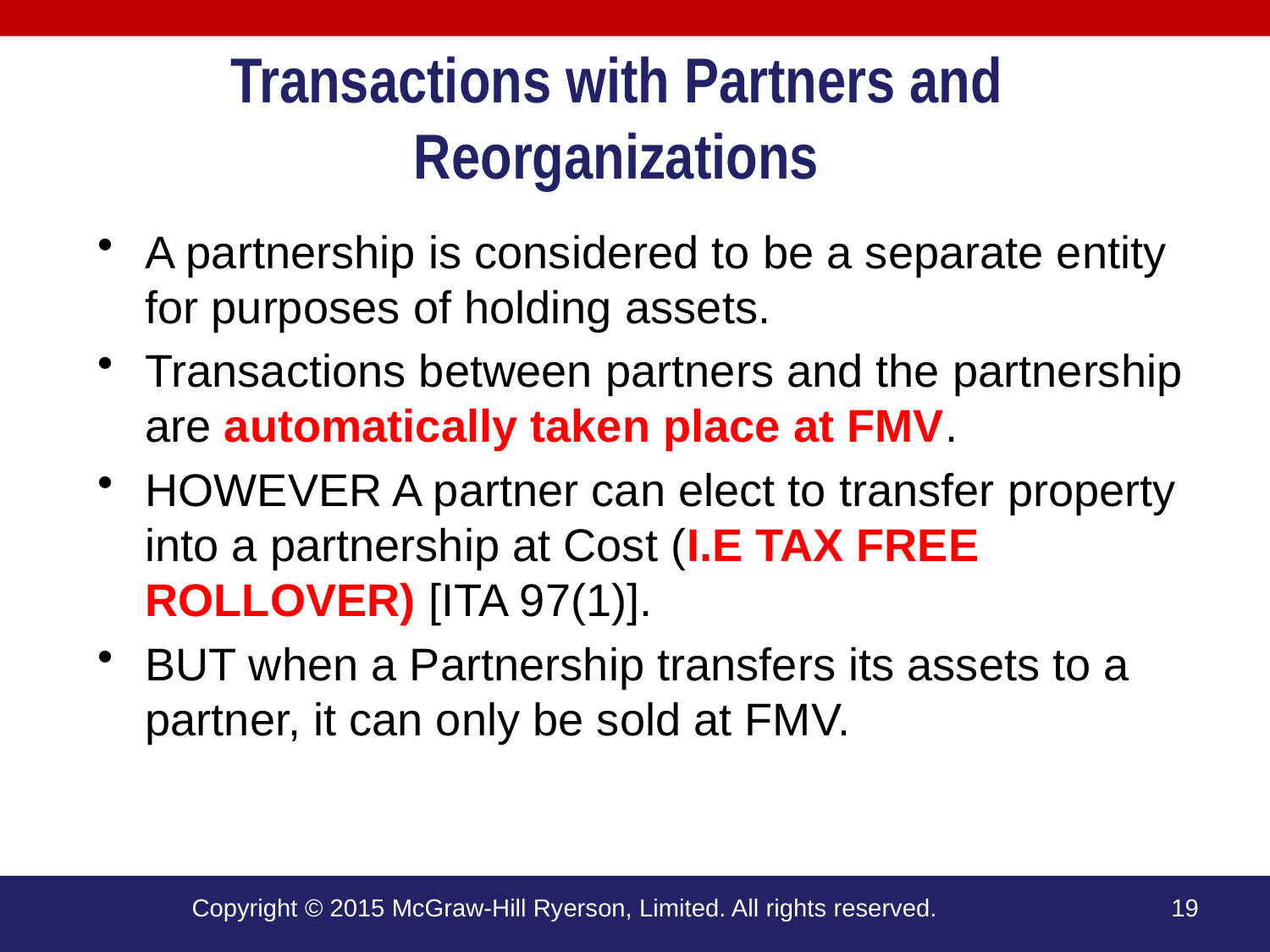

Transactions with Partners and Reorganizations
A partnership is considered to be a separate entity for purposes of holding assets.
Transactions between partners and the partnership are automatically taken place at FMV.
HOWEVER A partner can elect to transfer property into a partnership at Cost (I.E TAX FREE ROLLOVER) [ITA 97(1)].
BUT when a Partnership transfers its assets to a partner, it can only be sold at FMV.
Copyright © 2015 McGraw-Hill Ryerson, Limited. All rights reserved.
19